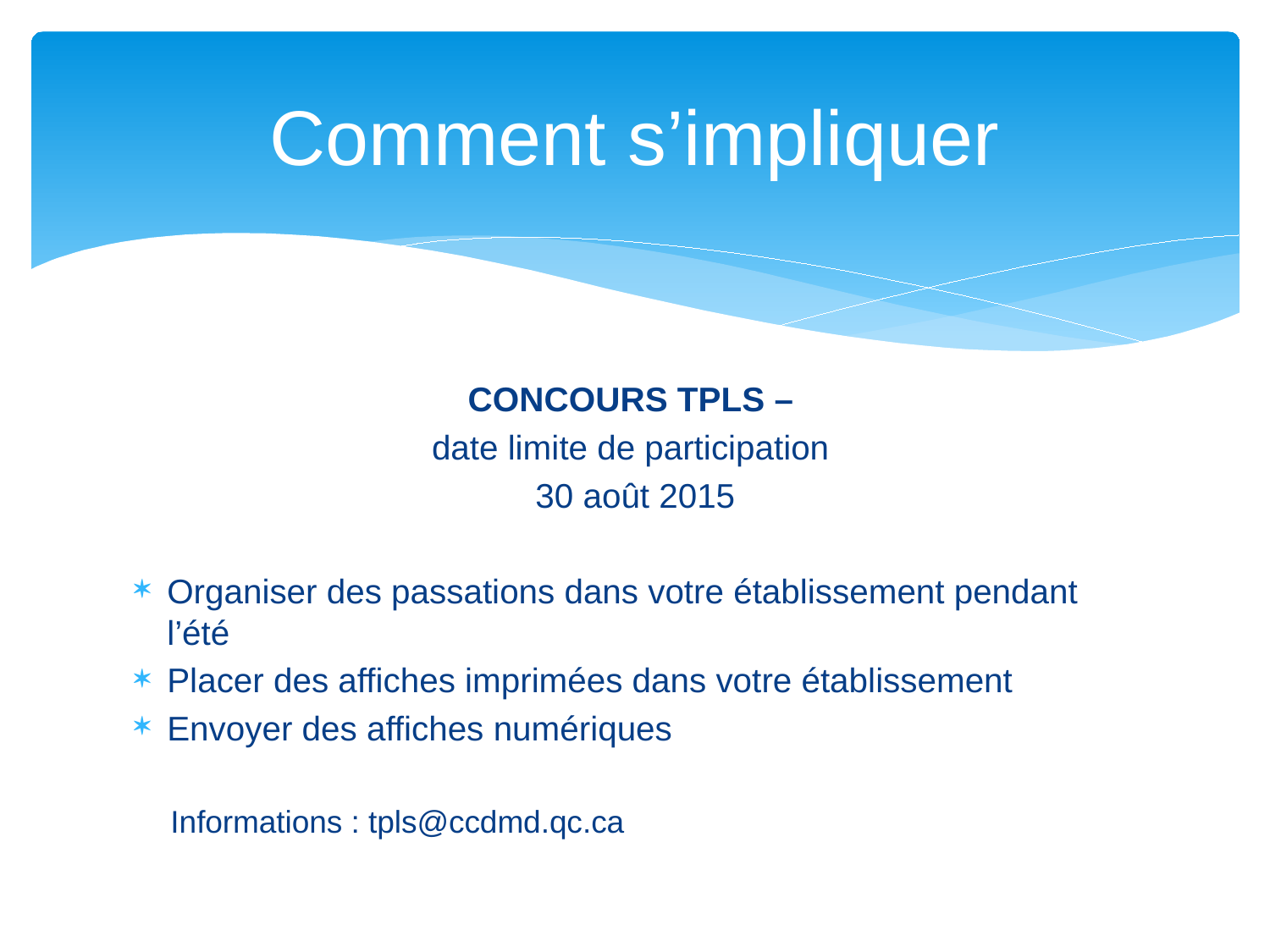

# Comment s’impliquer
CONCOURS TPLS –
date limite de participation
30 août 2015

Organiser des passations dans votre établissement pendant l’été
Placer des affiches imprimées dans votre établissement
Envoyer des affiches numériques

Informations : tpls@ccdmd.qc.ca